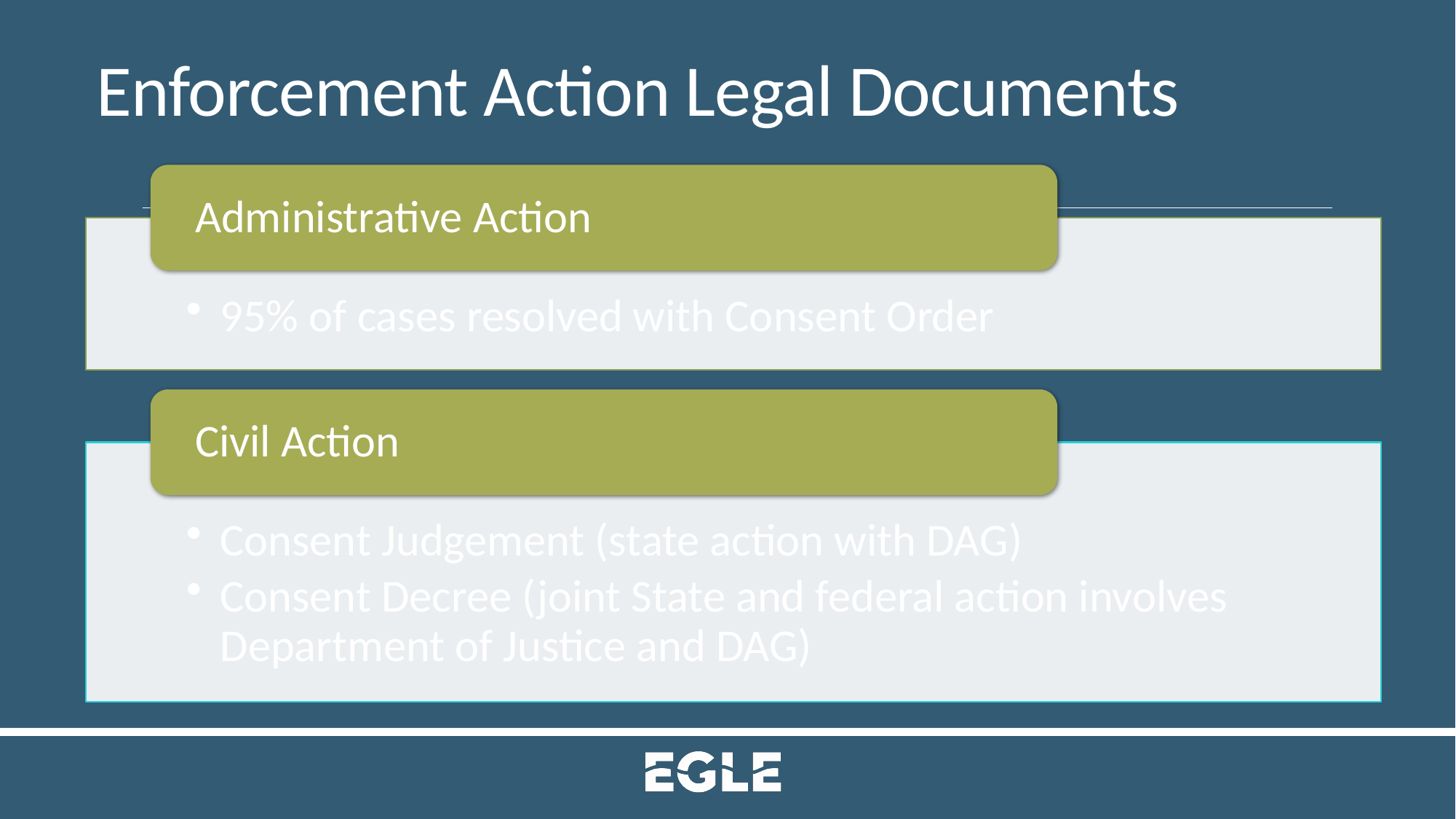

# Enforcement Action Legal Documents
95% of cases resolved with Consent Order
Administrative Action
Consent Judgement (state action with DAG)
Consent Decree (joint State and federal action involves Department of Justice and DAG)
Civil Action